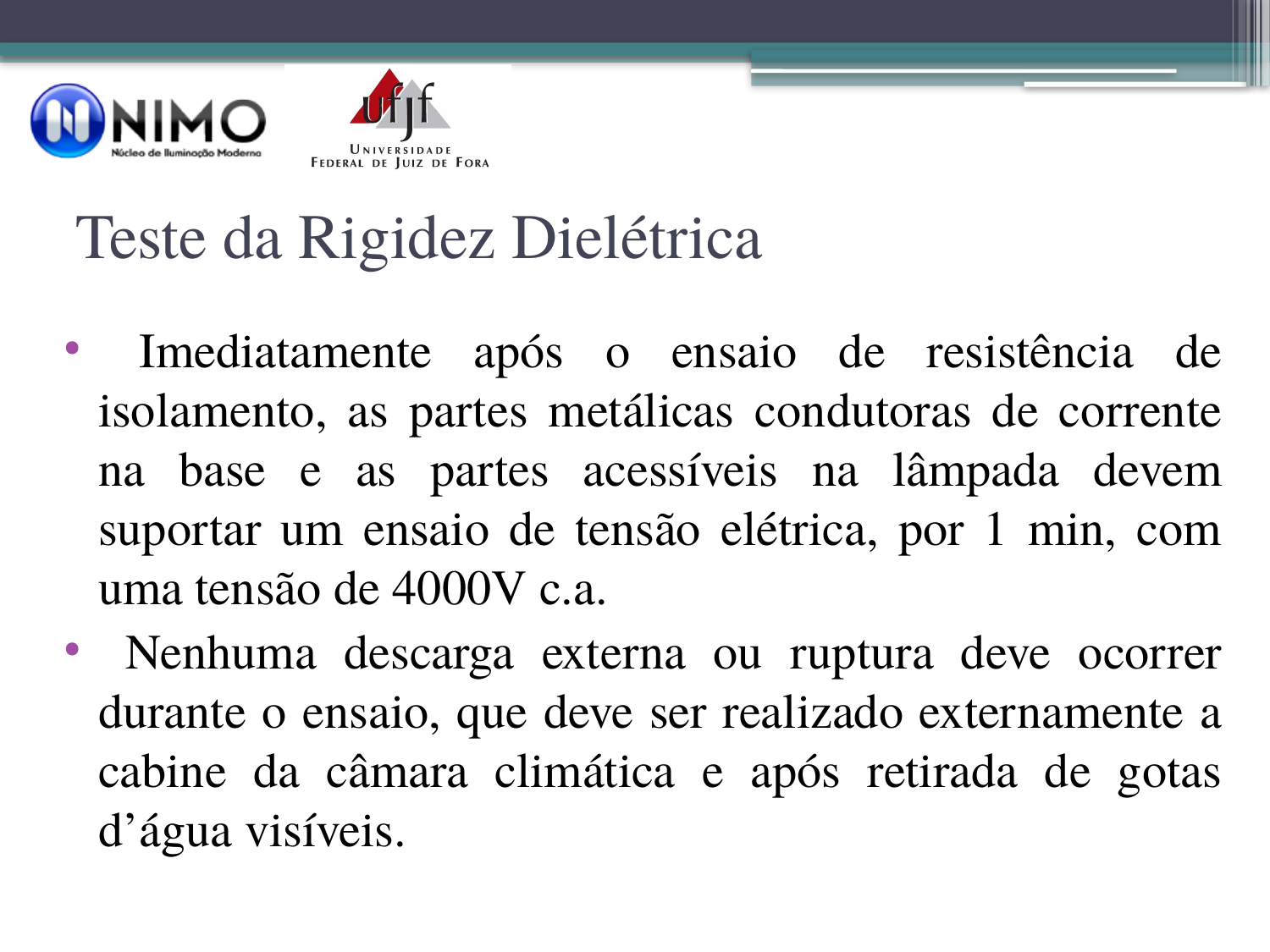

# Teste da Rigidez Dielétrica
 Imediatamente após o ensaio de resistência de isolamento, as partes metálicas condutoras de corrente na base e as partes acessíveis na lâmpada devem suportar um ensaio de tensão elétrica, por 1 min, com uma tensão de 4000V c.a.
 Nenhuma descarga externa ou ruptura deve ocorrer durante o ensaio, que deve ser realizado externamente a cabine da câmara climática e após retirada de gotas d’água visíveis.